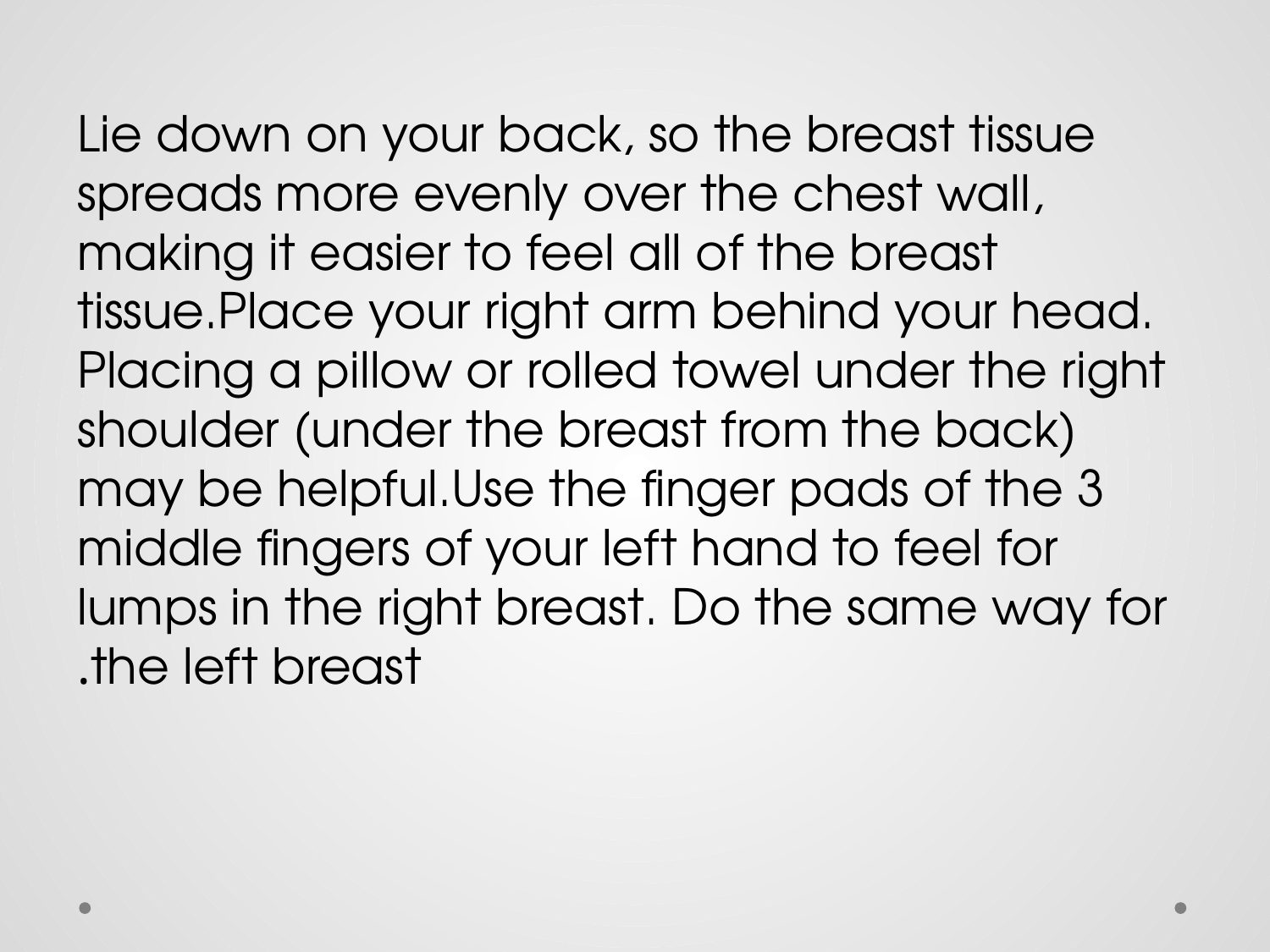

Lie down on your back, so the breast tissue spreads more evenly over the chest wall, making it easier to feel all of the breast tissue.Place your right arm behind your head. Placing a pillow or rolled towel under the right shoulder (under the breast from the back) may be helpful.Use the finger pads of the 3 middle fingers of your left hand to feel for lumps in the right breast. Do the same way for the left breast.